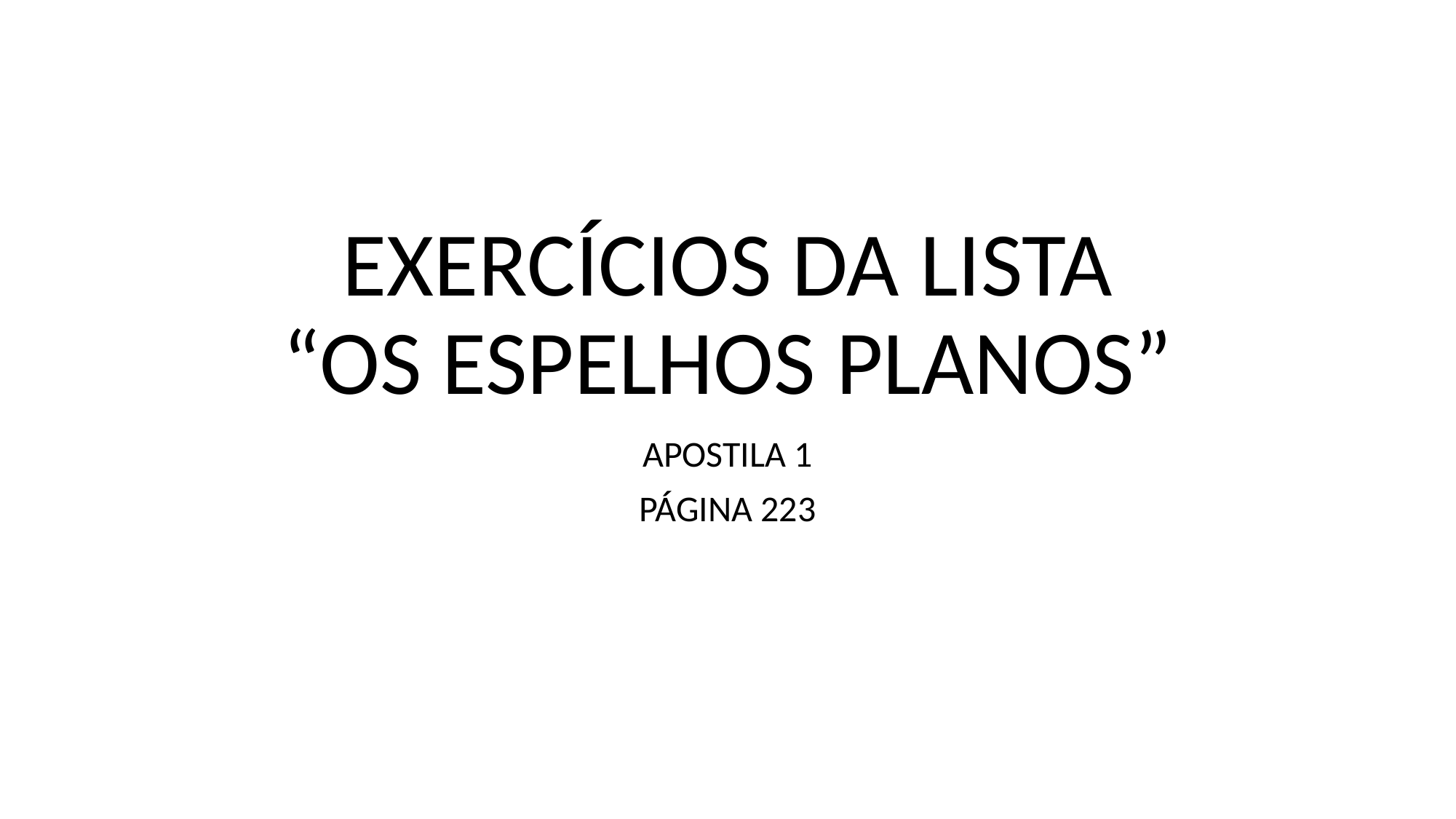

# EXERCÍCIOS DA LISTA “OS ESPELHOS PLANOS”
APOSTILA 1
PÁGINA 223